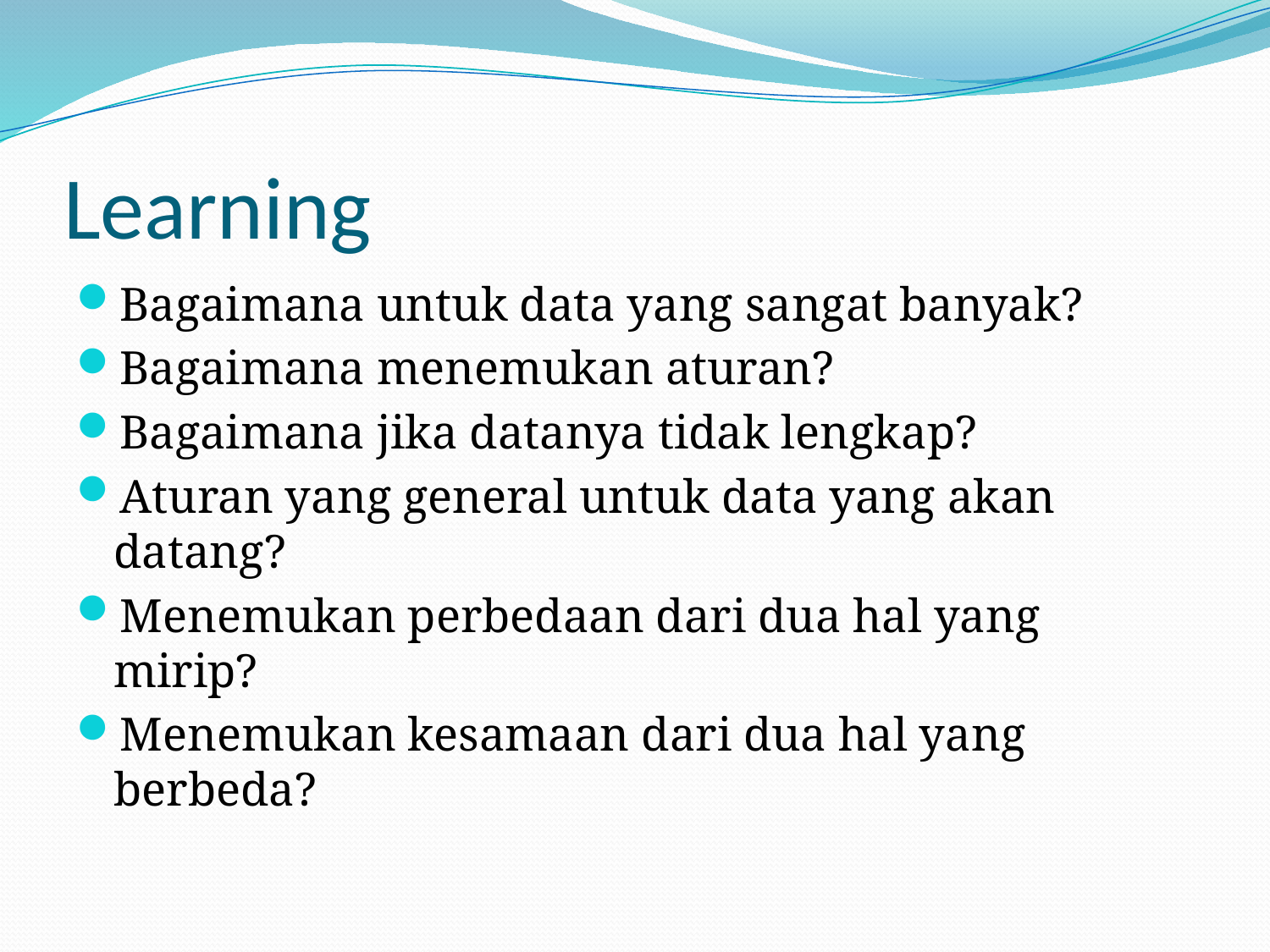

# Learning
Bagaimana untuk data yang sangat banyak?
Bagaimana menemukan aturan?
Bagaimana jika datanya tidak lengkap?
Aturan yang general untuk data yang akan datang?
Menemukan perbedaan dari dua hal yang mirip?
Menemukan kesamaan dari dua hal yang berbeda?